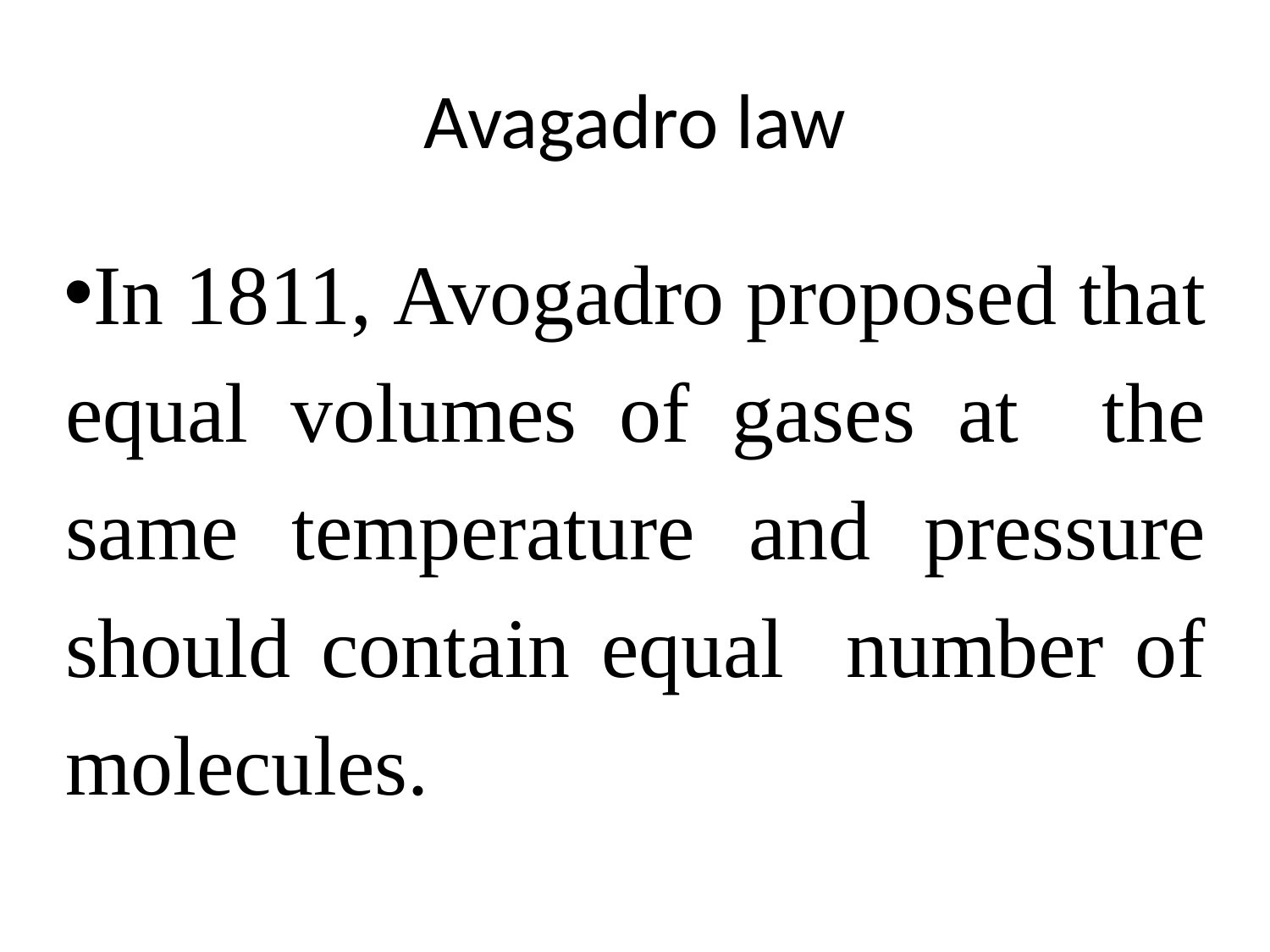

# Avagadro law
In 1811, Avogadro proposed that equal volumes of gases at  the same temperature and pressure should contain equal  number of molecules.